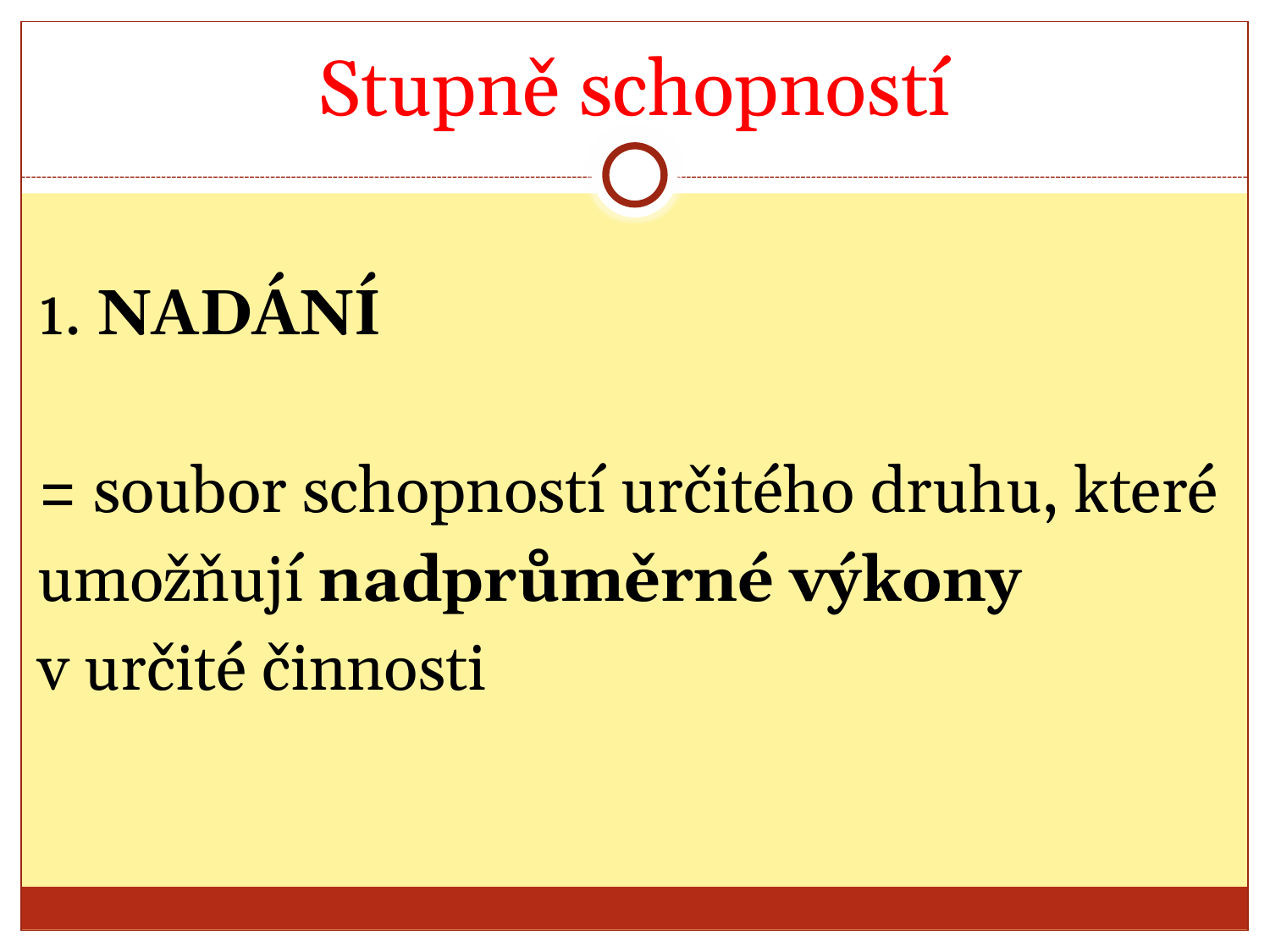

# Stupně schopností

1. NADÁNÍ

= soubor schopností určitého druhu, které
umožňují nadprůměrné výkony
v určité činnosti